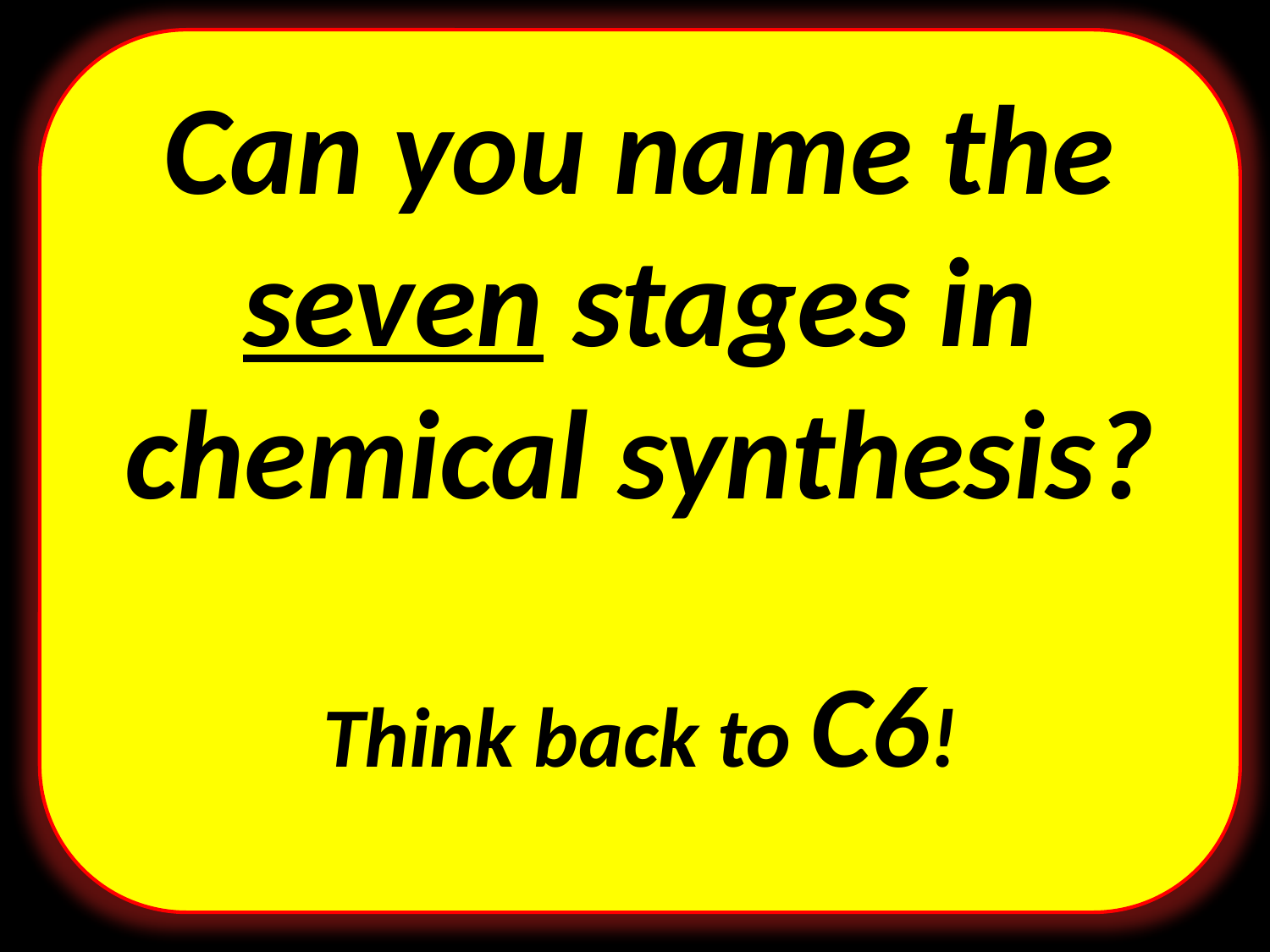

Can you name the seven stages in chemical synthesis?

Think back to C6!